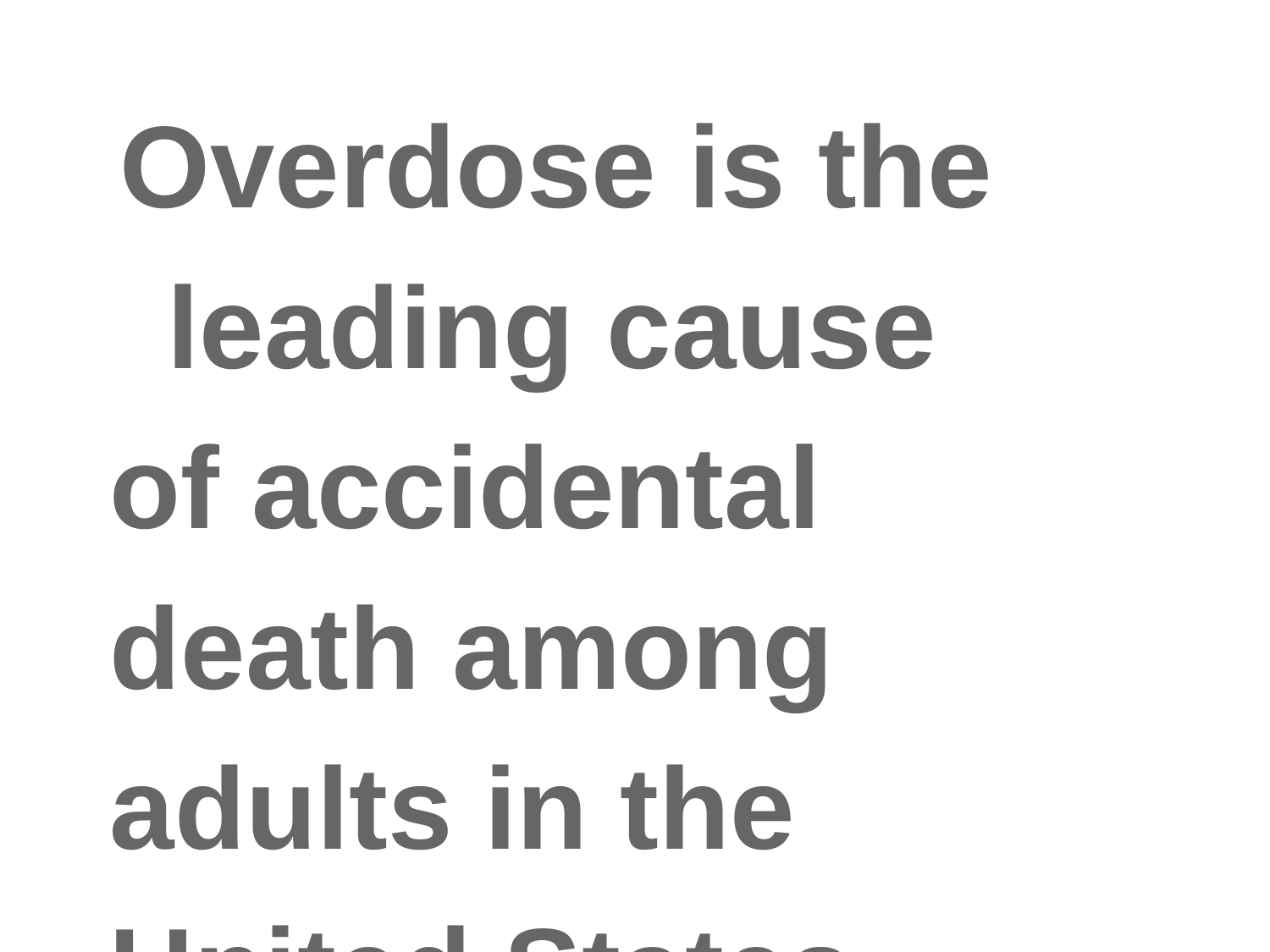

Overdose is the leading cause
of accidental death among adults in the United States.

932,000 Lives Lost since 1999.

Physiology